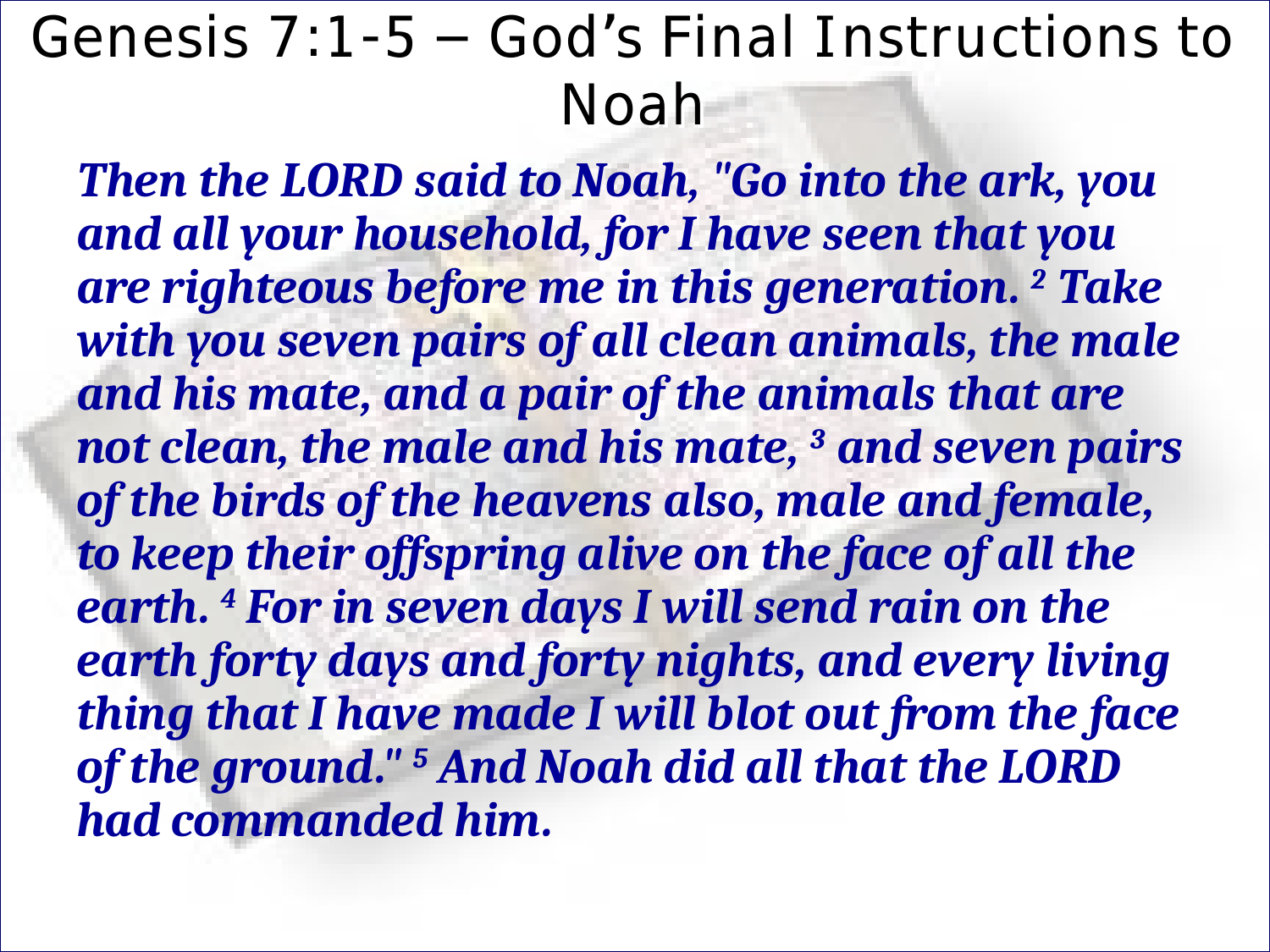

# Genesis 7:1-5 – God’s Final Instructions to Noah
Then the LORD said to Noah, "Go into the ark, you and all your household, for I have seen that you are righteous before me in this generation. 2 Take with you seven pairs of all clean animals, the male and his mate, and a pair of the animals that are not clean, the male and his mate, 3 and seven pairs of the birds of the heavens also, male and female, to keep their offspring alive on the face of all the earth. 4 For in seven days I will send rain on the earth forty days and forty nights, and every living thing that I have made I will blot out from the face of the ground." 5 And Noah did all that the LORD had commanded him.